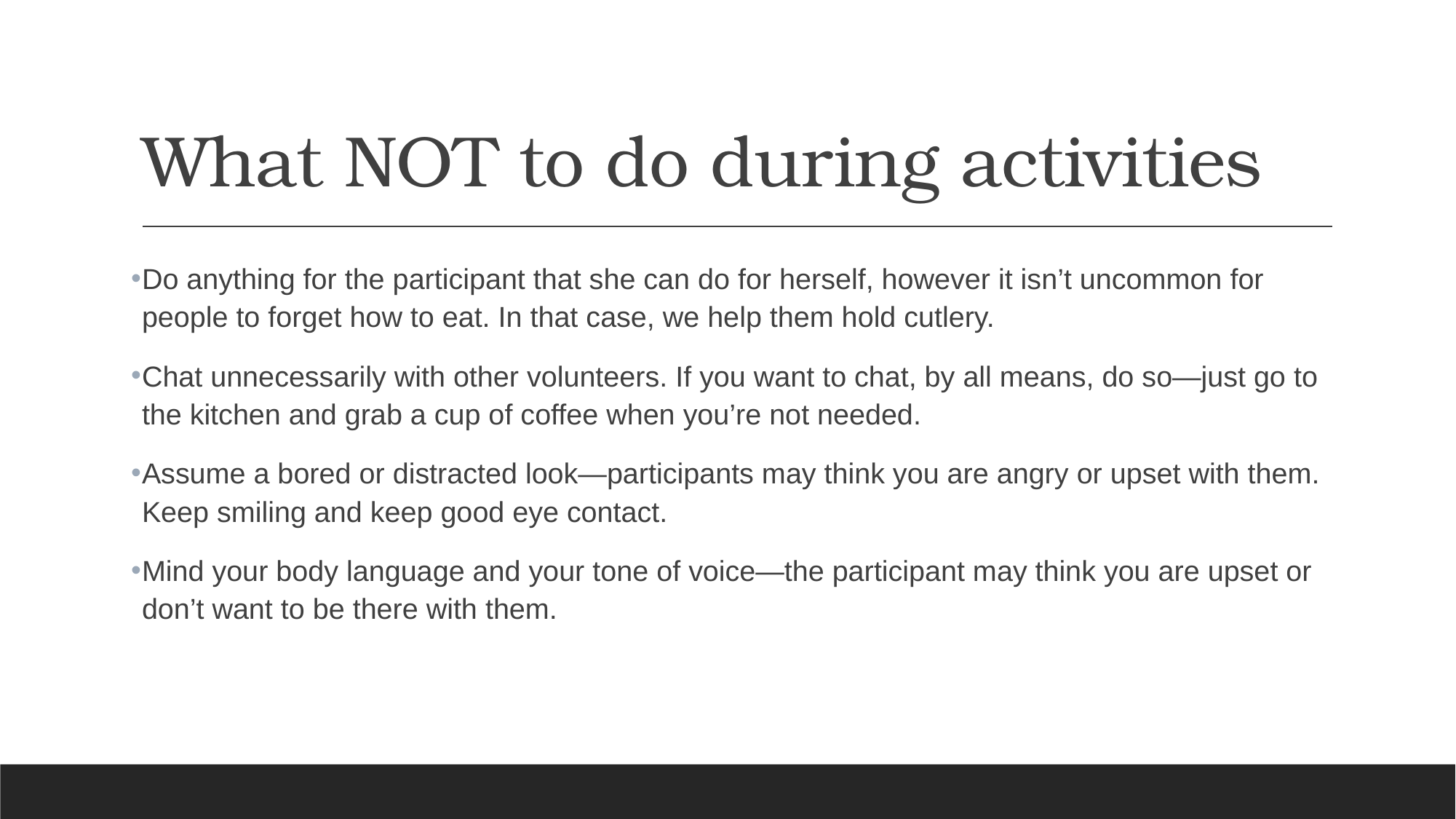

# What NOT to do during activities
Do anything for the participant that she can do for herself, however it isn’t uncommon for people to forget how to eat. In that case, we help them hold cutlery.
Chat unnecessarily with other volunteers. If you want to chat, by all means, do so—just go to the kitchen and grab a cup of coffee when you’re not needed.
Assume a bored or distracted look—participants may think you are angry or upset with them. Keep smiling and keep good eye contact.
Mind your body language and your tone of voice—the participant may think you are upset or don’t want to be there with them.